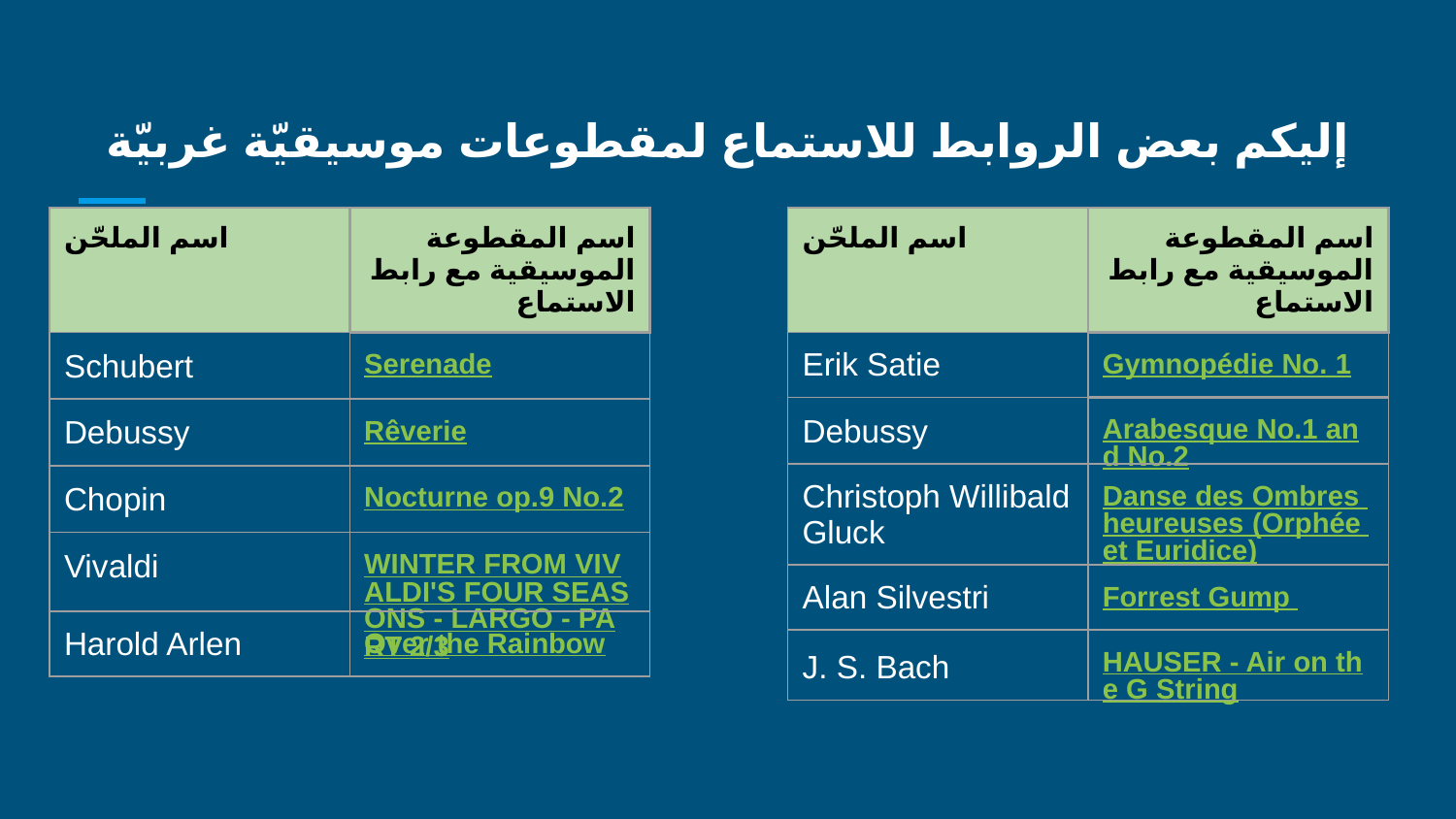

# إليكم بعض الروابط للاستماع لمقطوعات موسيقيّة غربيّة
| اسم الملحّن | اسم المقطوعة الموسيقية مع رابط الاستماع |
| --- | --- |
| Schubert | Serenade |
| Debussy | Rêverie |
| Chopin | Nocturne op.9 No.2 |
| Vivaldi | WINTER FROM VIVALDI'S FOUR SEASONS - LARGO - PART 2/3 |
| Harold Arlen | Over the Rainbow |
| اسم الملحّن | اسم المقطوعة الموسيقية مع رابط الاستماع |
| --- | --- |
| Erik Satie | Gymnopédie No. 1 |
| Debussy | Arabesque No.1 and No.2 |
| Christoph Willibald Gluck | Danse des Ombres heureuses (Orphée et Euridice) |
| Alan Silvestri | Forrest Gump |
| J. S. Bach | HAUSER - Air on the G String |